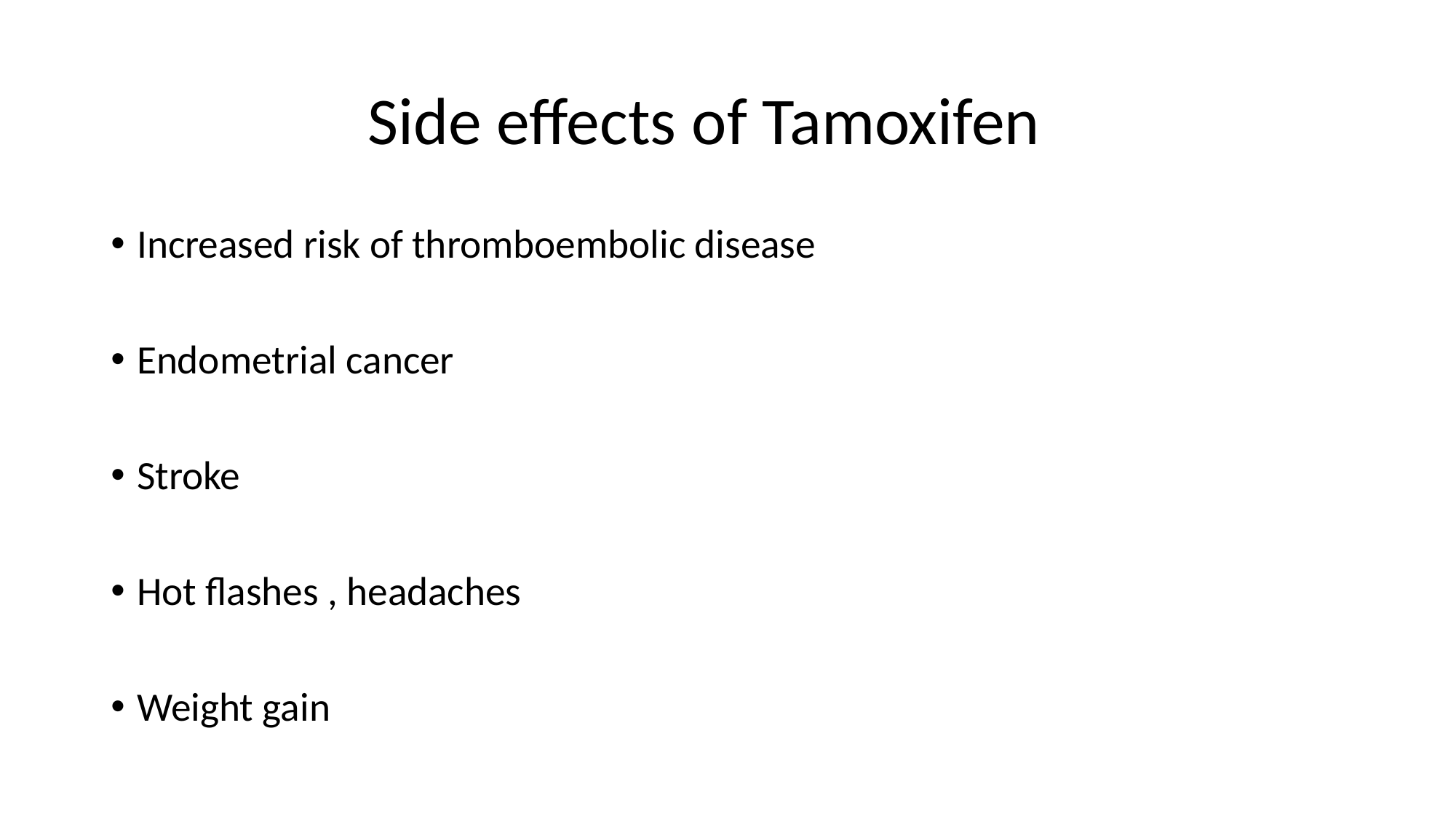

# Side effects of Tamoxifen
Increased risk of thromboembolic disease

Endometrial cancer

Stroke

Hot flashes , headaches

Weight gain